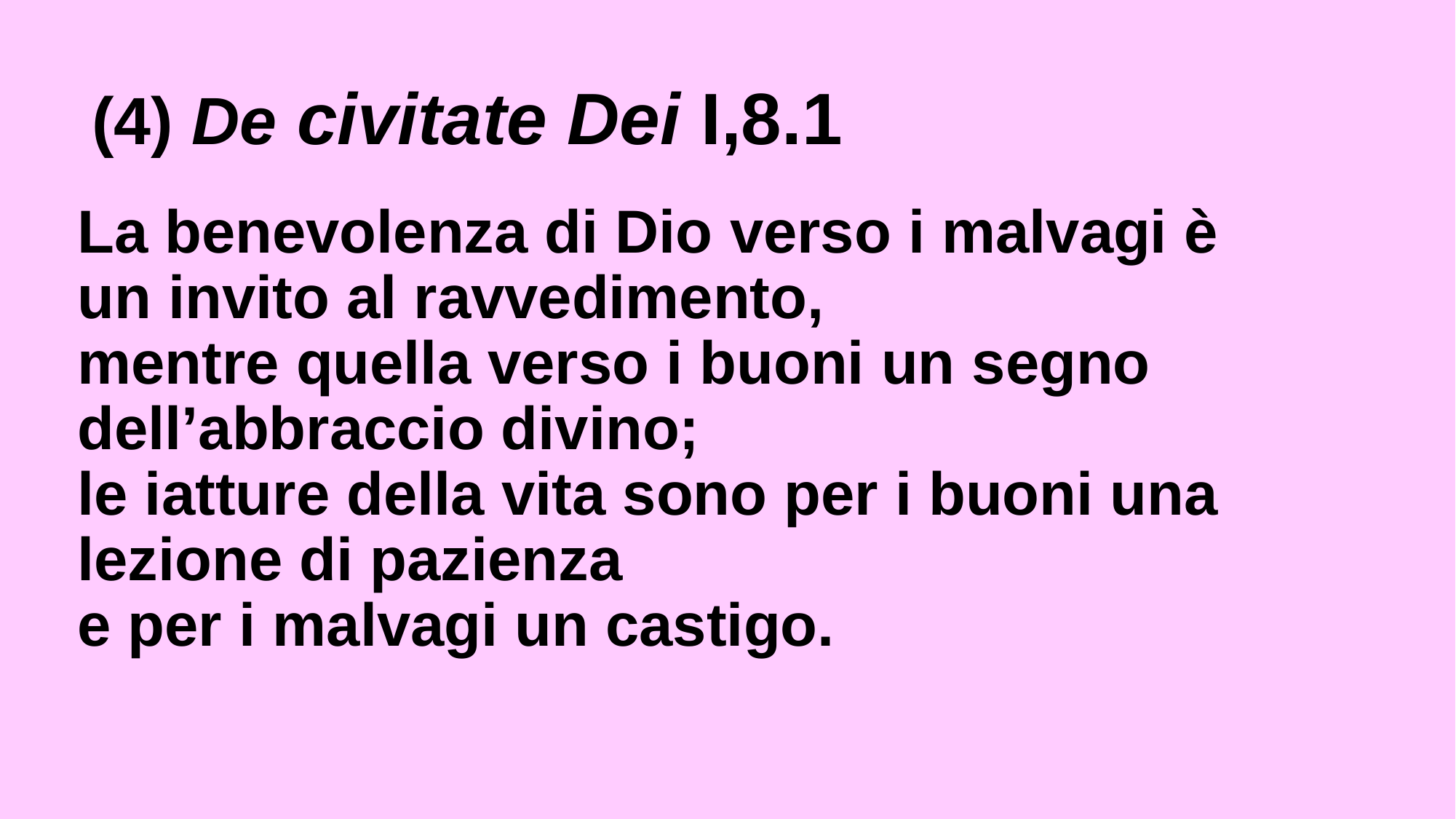

# (4) De civitate Dei I,8.1
La benevolenza di Dio verso i malvagi è un invito al ravvedimento,
mentre quella verso i buoni un segno dell’abbraccio divino;
le iatture della vita sono per i buoni una lezione di pazienza
e per i malvagi un castigo.